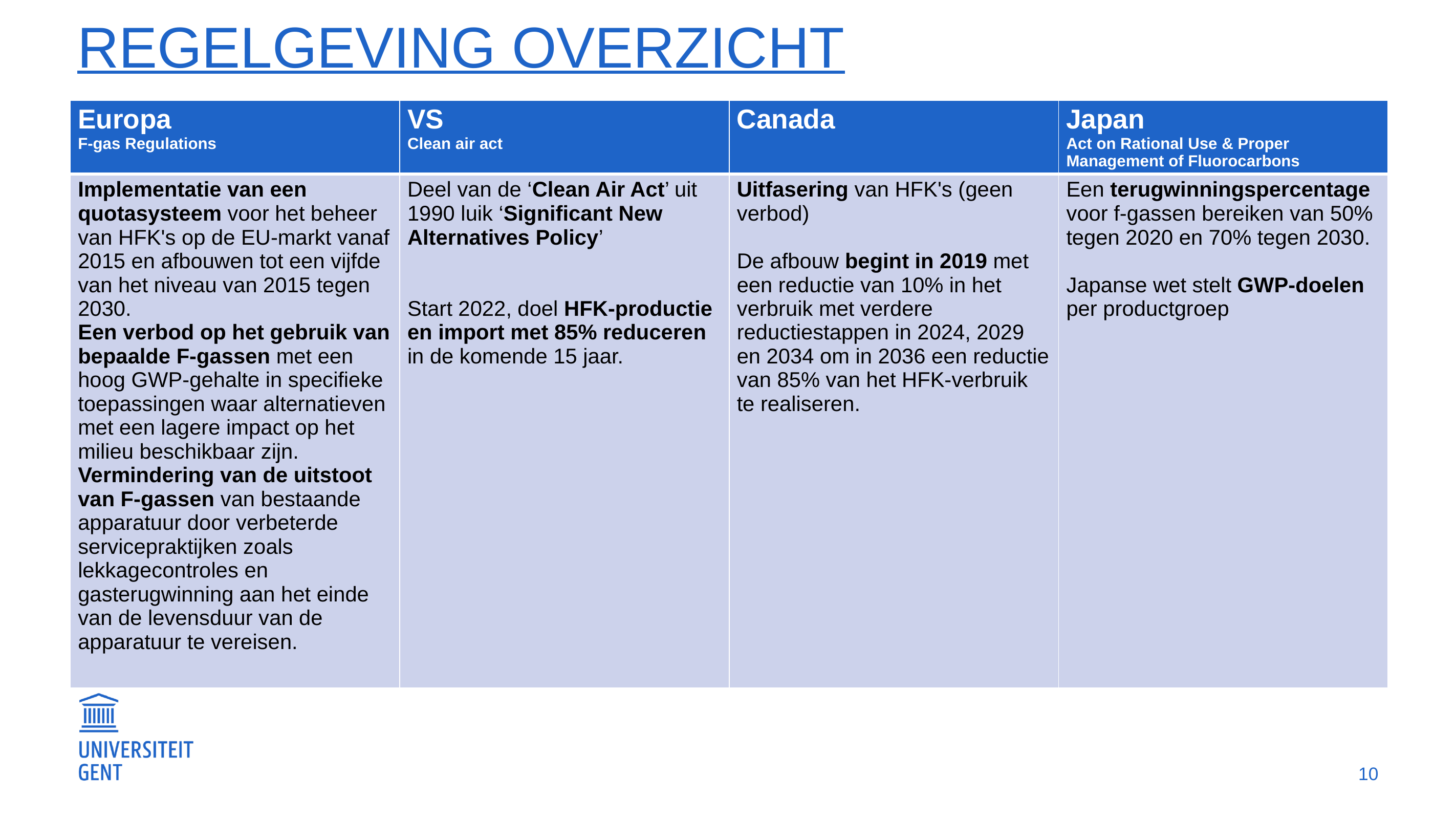

# Regelgeving overzicht
| Europa F-gas Regulations | VS Clean air act | Canada | Japan Act on Rational Use & Proper Management of Fluorocarbons |
| --- | --- | --- | --- |
| Implementatie van een quotasysteem voor het beheer van HFK's op de EU-markt vanaf 2015 en afbouwen tot een vijfde van het niveau van 2015 tegen 2030. Een verbod op het gebruik van bepaalde F-gassen met een hoog GWP-gehalte in specifieke toepassingen waar alternatieven met een lagere impact op het milieu beschikbaar zijn. Vermindering van de uitstoot van F-gassen van bestaande apparatuur door verbeterde servicepraktijken zoals lekkagecontroles en gasterugwinning aan het einde van de levensduur van de apparatuur te vereisen. | Deel van de ‘Clean Air Act’ uit 1990 luik ‘Significant New Alternatives Policy’ Start 2022, doel HFK-productie en import met 85% reduceren in de komende 15 jaar. | Uitfasering van HFK's (geen verbod) De afbouw begint in 2019 met een reductie van 10% in het verbruik met verdere reductiestappen in 2024, 2029 en 2034 om in 2036 een reductie van 85% van het HFK-verbruik te realiseren. | Een terugwinningspercentage voor f-gassen bereiken van 50% tegen 2020 en 70% tegen 2030. Japanse wet stelt GWP-doelen per productgroep |
10